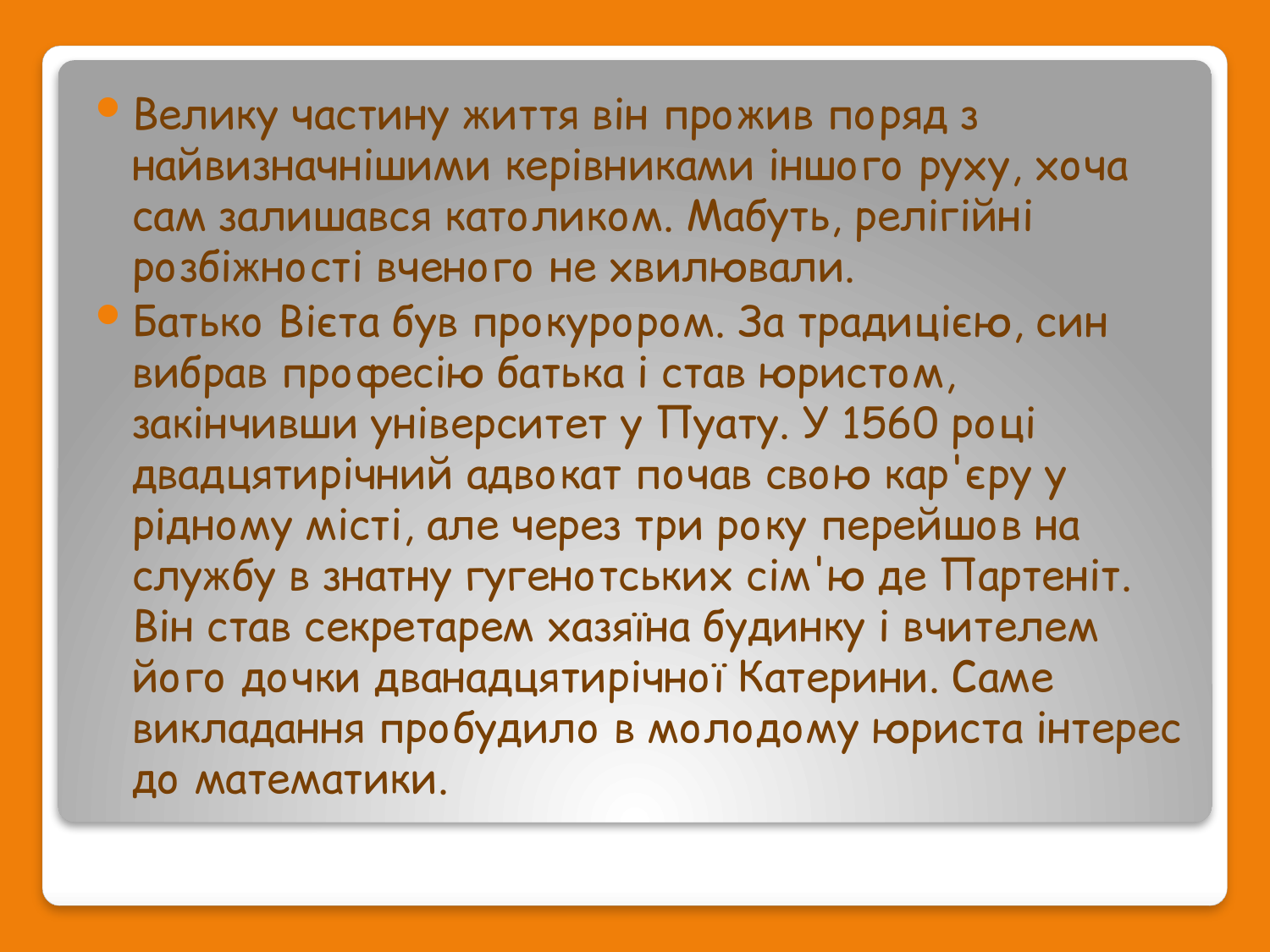

Велику частину життя він прожив поряд з найвизначнішими керівниками іншого руху, хоча сам залишався католиком. Мабуть, релігійні розбіжності вченого не хвилювали.
Батько Вієта був прокурором. За традицією, син вибрав професію батька і став юристом, закінчивши університет у Пуату. У 1560 році двадцятирічний адвокат почав свою кар'єру у рідному місті, але через три року перейшов на службу в знатну гугенотських сім'ю де Партеніт. Він став секретарем хазяїна будинку і вчителем його дочки дванадцятирічної Катерини. Саме викладання пробудило в молодому юриста інтерес до математики.